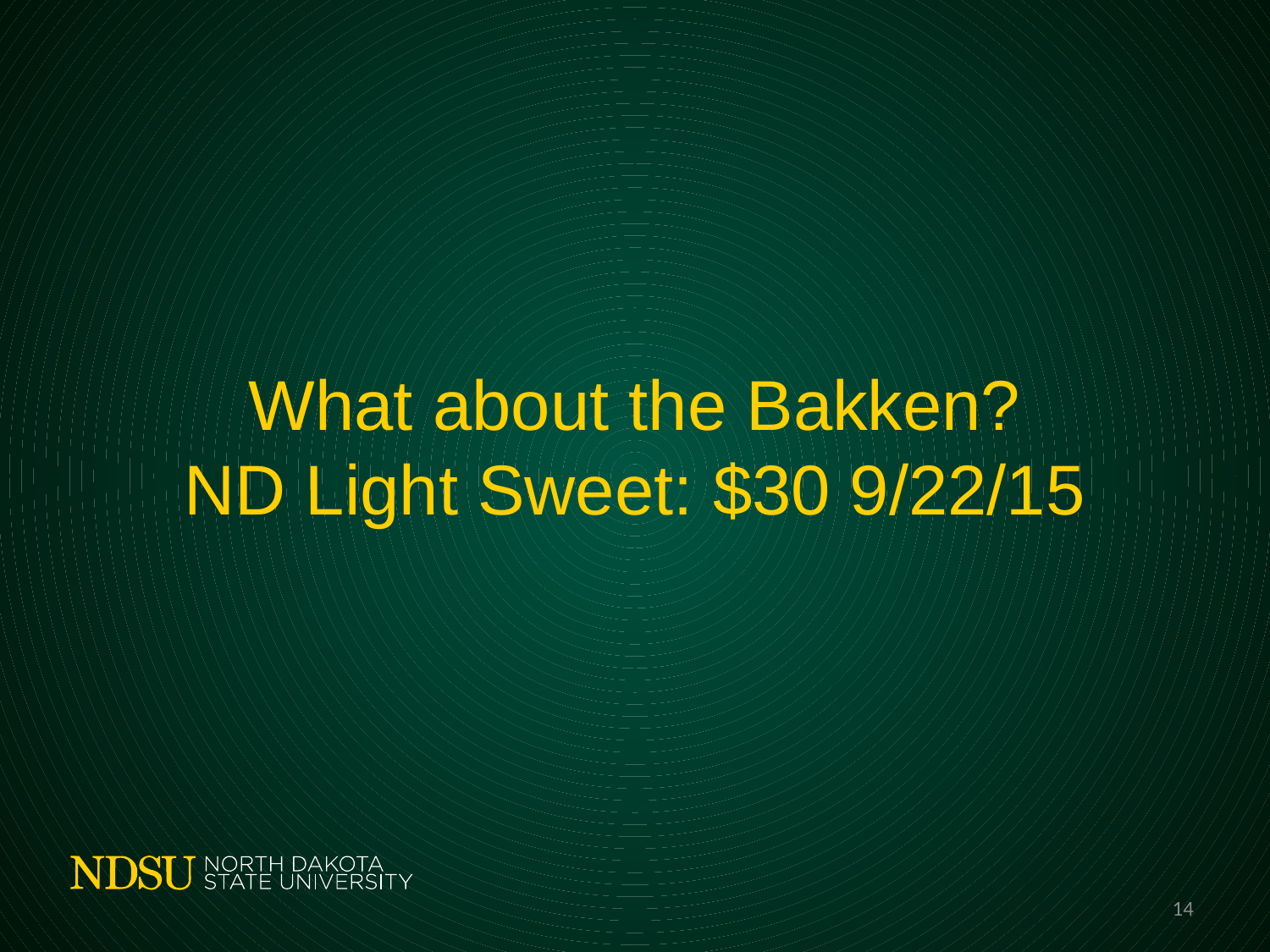

# What about the Bakken? ND Light Sweet: $30 9/22/15
14